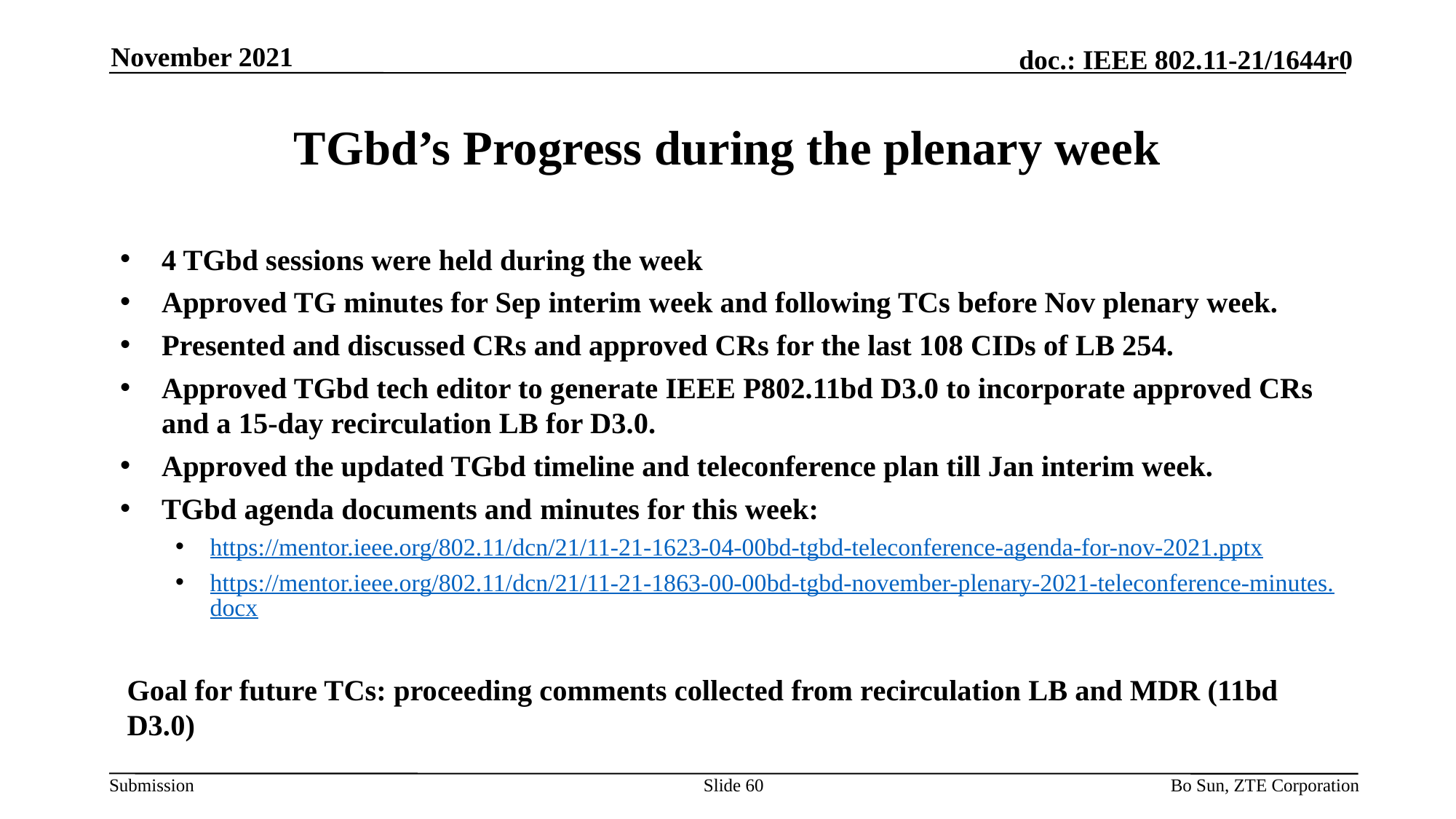

November 2021
# TGbd’s Progress during the plenary week
4 TGbd sessions were held during the week
Approved TG minutes for Sep interim week and following TCs before Nov plenary week.
Presented and discussed CRs and approved CRs for the last 108 CIDs of LB 254.
Approved TGbd tech editor to generate IEEE P802.11bd D3.0 to incorporate approved CRs and a 15-day recirculation LB for D3.0.
Approved the updated TGbd timeline and teleconference plan till Jan interim week.
TGbd agenda documents and minutes for this week:
https://mentor.ieee.org/802.11/dcn/21/11-21-1623-04-00bd-tgbd-teleconference-agenda-for-nov-2021.pptx
https://mentor.ieee.org/802.11/dcn/21/11-21-1863-00-00bd-tgbd-november-plenary-2021-teleconference-minutes.docx

Goal for future TCs: proceeding comments collected from recirculation LB and MDR (11bd D3.0)
Slide 60
Bo Sun, ZTE Corporation